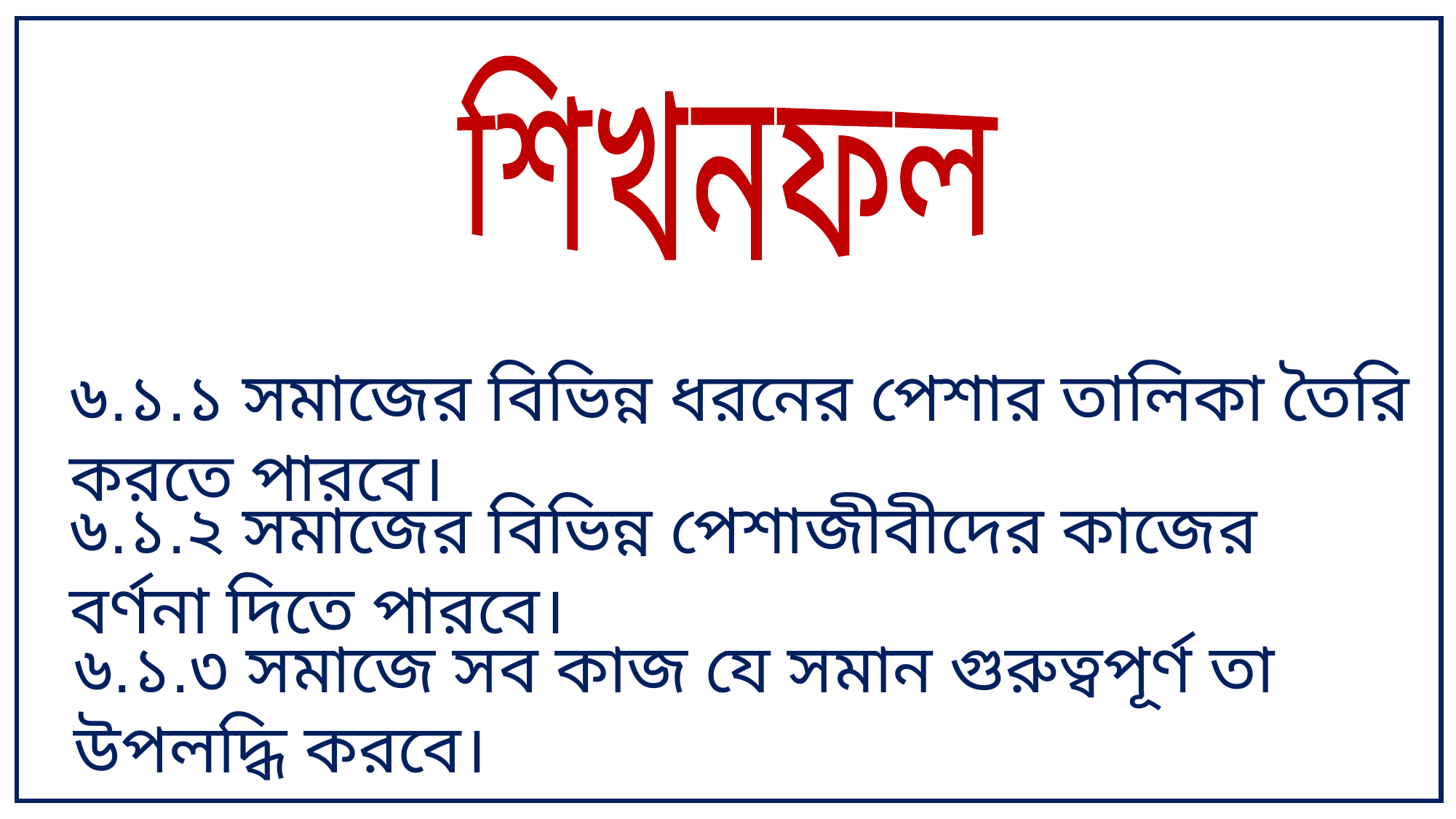

শিখনফল
৬.১.১ সমাজের বিভিন্ন ধরনের পেশার তালিকা তৈরি করতে পারবে।
৬.১.২ সমাজের বিভিন্ন পেশাজীবীদের কাজের বর্ণনা দিতে পারবে।
৬.১.৩ সমাজে সব কাজ যে সমান গুরুত্বপূর্ণ তা উপলদ্ধি করবে।